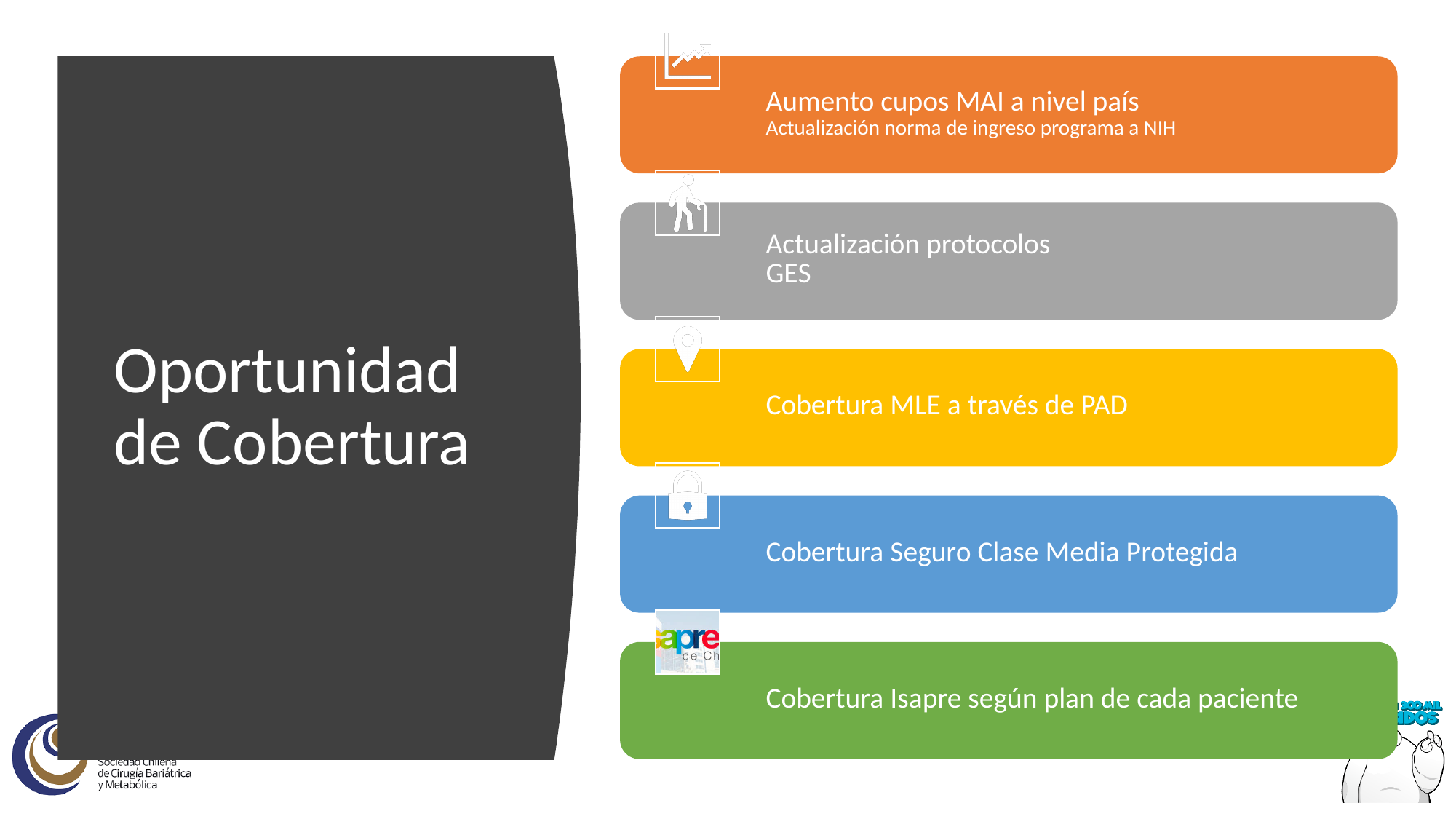

Aumento cupos MAI a nivel país
Actualización norma de ingreso programa a NIH
Actualización protocolos GES
Cobertura MLE a través de PAD
Cobertura Seguro Clase Media Protegida
Cobertura Isapre según plan de cada paciente

# Oportunidad de Cobertura